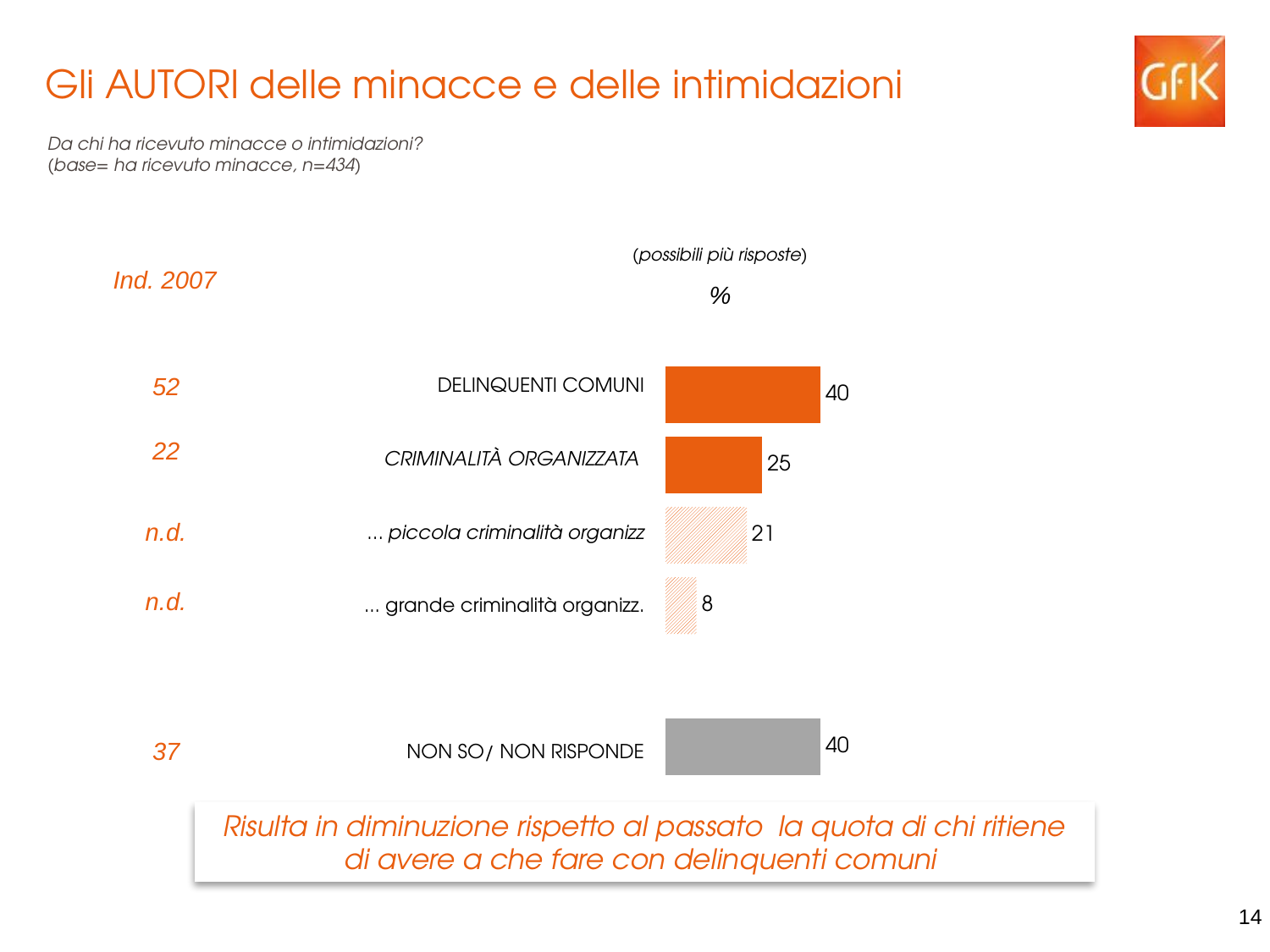

Gli AUTORI delle minacce e delle intimidazioni
Da chi ha ricevuto minacce o intimidazioni?
(base= ha ricevuto minacce, n=434)
(possibili più risposte)
Ind. 2007
%
| DELINQUENTI COMUNI |
| --- |
| CRIMINALITÀ ORGANIZZATA |
| … piccola criminalità organizz |
| ... grande criminalità organizz. |
|  |
| NON SO/ NON RISPONDE |
52

### Chart

| Category | Colonna1 |
|---|---|
|  | 40.0 |
|  | 25.0 |
|  | 21.0 |
|  | 8.0 |
|  | None |
|  | 40.0 |
|  | None |
22
n.d.
n.d.
37
Risulta in diminuzione rispetto al passato  la quota di chi ritiene di avere a che fare con delinquenti comuni